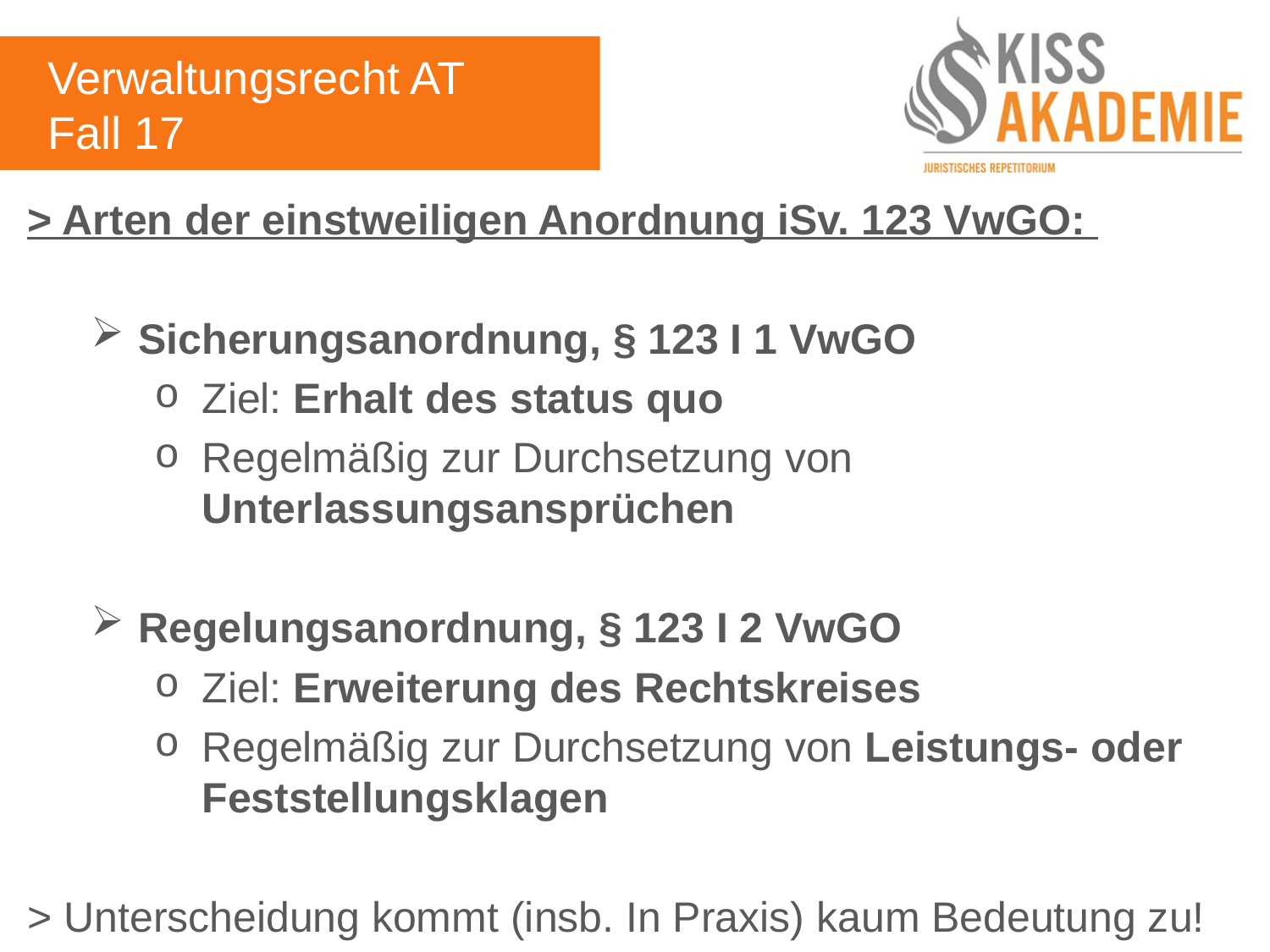

Verwaltungsrecht AT
Fall 17
> Arten der einstweiligen Anordnung iSv. 123 VwGO:

Sicherungsanordnung, § 123 I 1 VwGO
Ziel: Erhalt des status quo
Regelmäßig zur Durchsetzung von Unterlassungsansprüchen

Regelungsanordnung, § 123 I 2 VwGO
Ziel: Erweiterung des Rechtskreises
Regelmäßig zur Durchsetzung von Leistungs- oder Feststellungsklagen

> Unterscheidung kommt (insb. In Praxis) kaum Bedeutung zu!